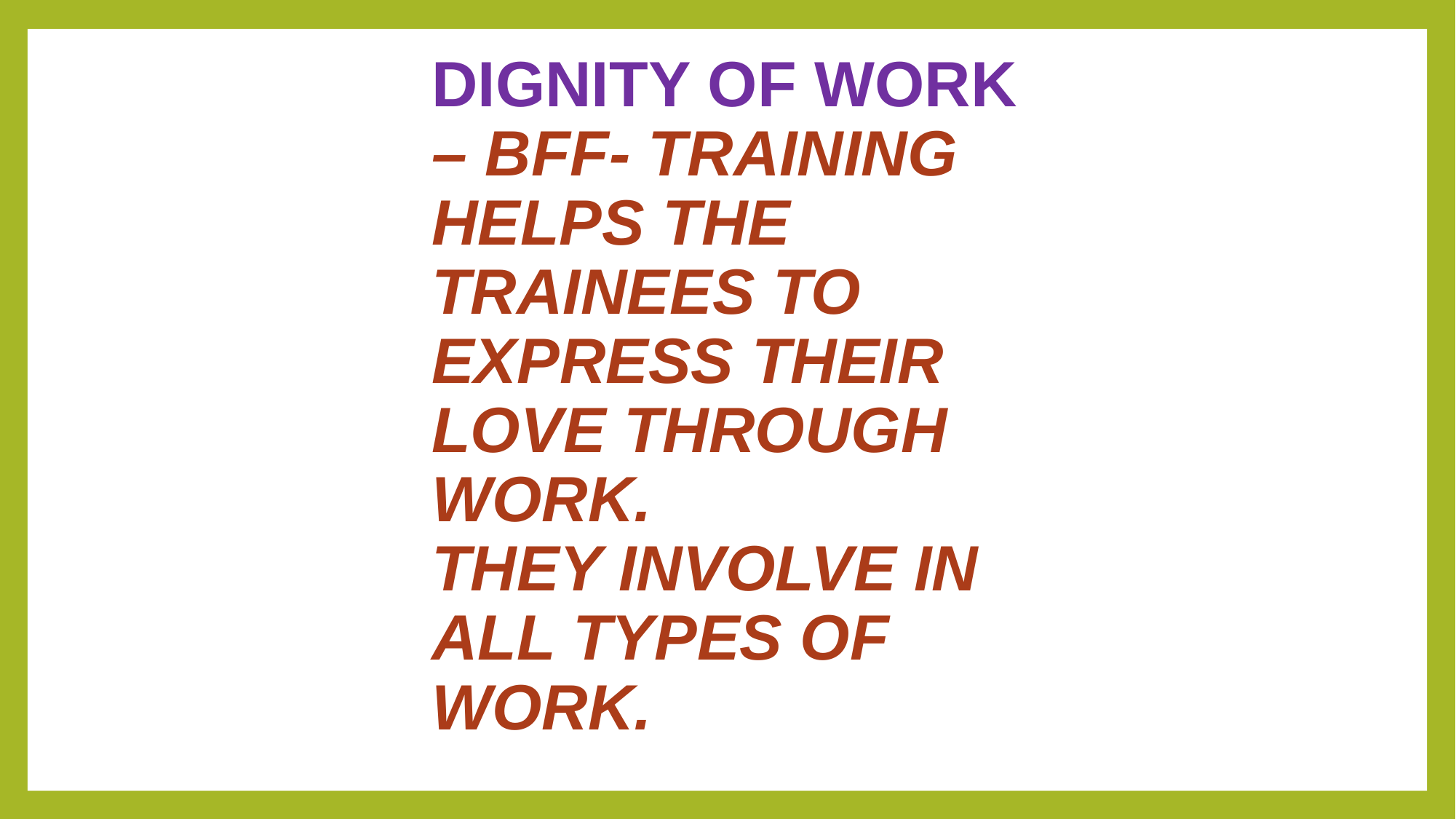

# DIGNITY OF WORK – BFF- TRAINING HELPS THE TRAINEES TO EXPRESS THEIR LOVE THROUGH WORK. THEY INVOLVE IN ALL TYPES OF WORK.